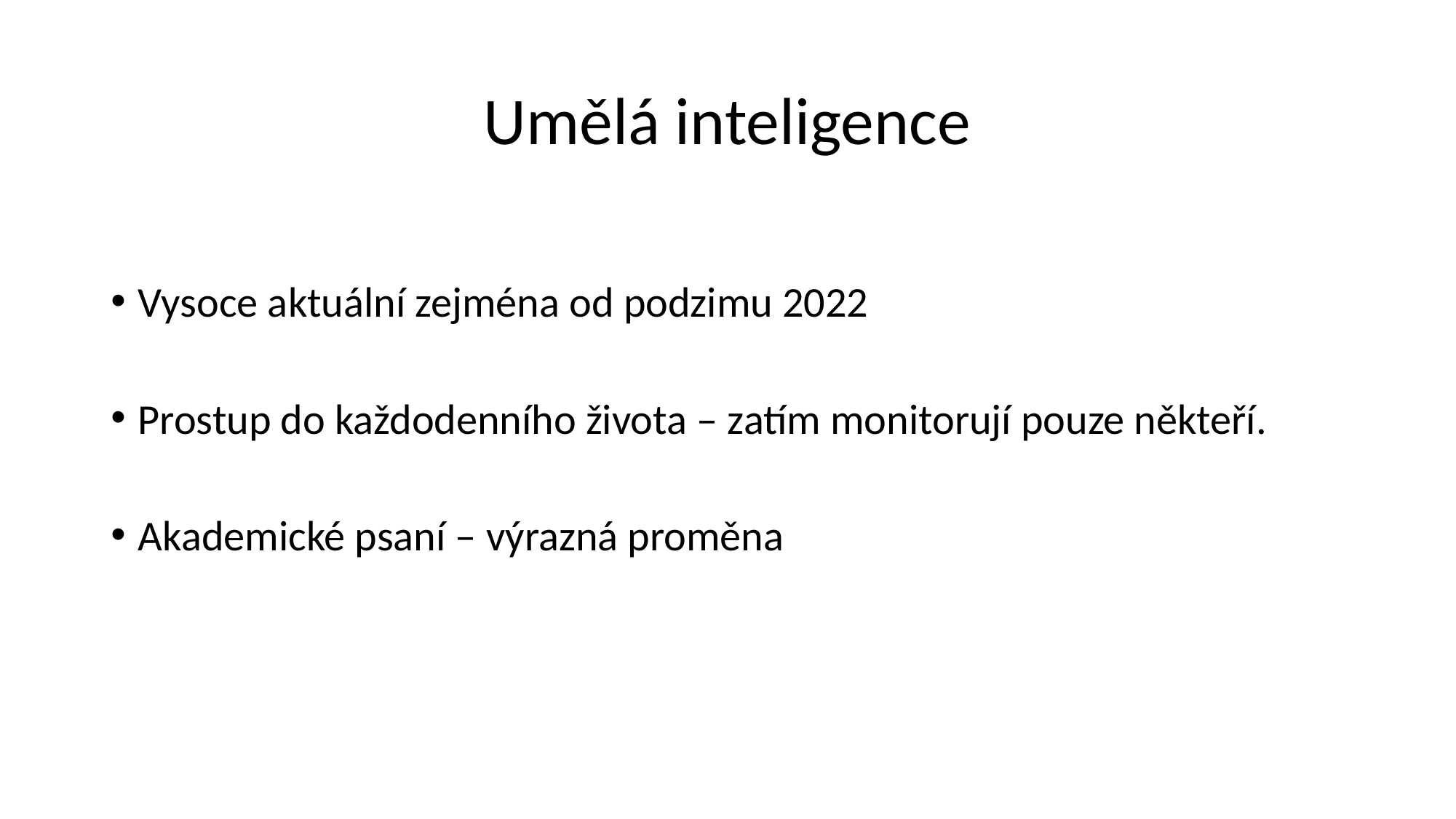

# Umělá inteligence
Vysoce aktuální zejména od podzimu 2022
Prostup do každodenního života – zatím monitorují pouze někteří.
Akademické psaní – výrazná proměna